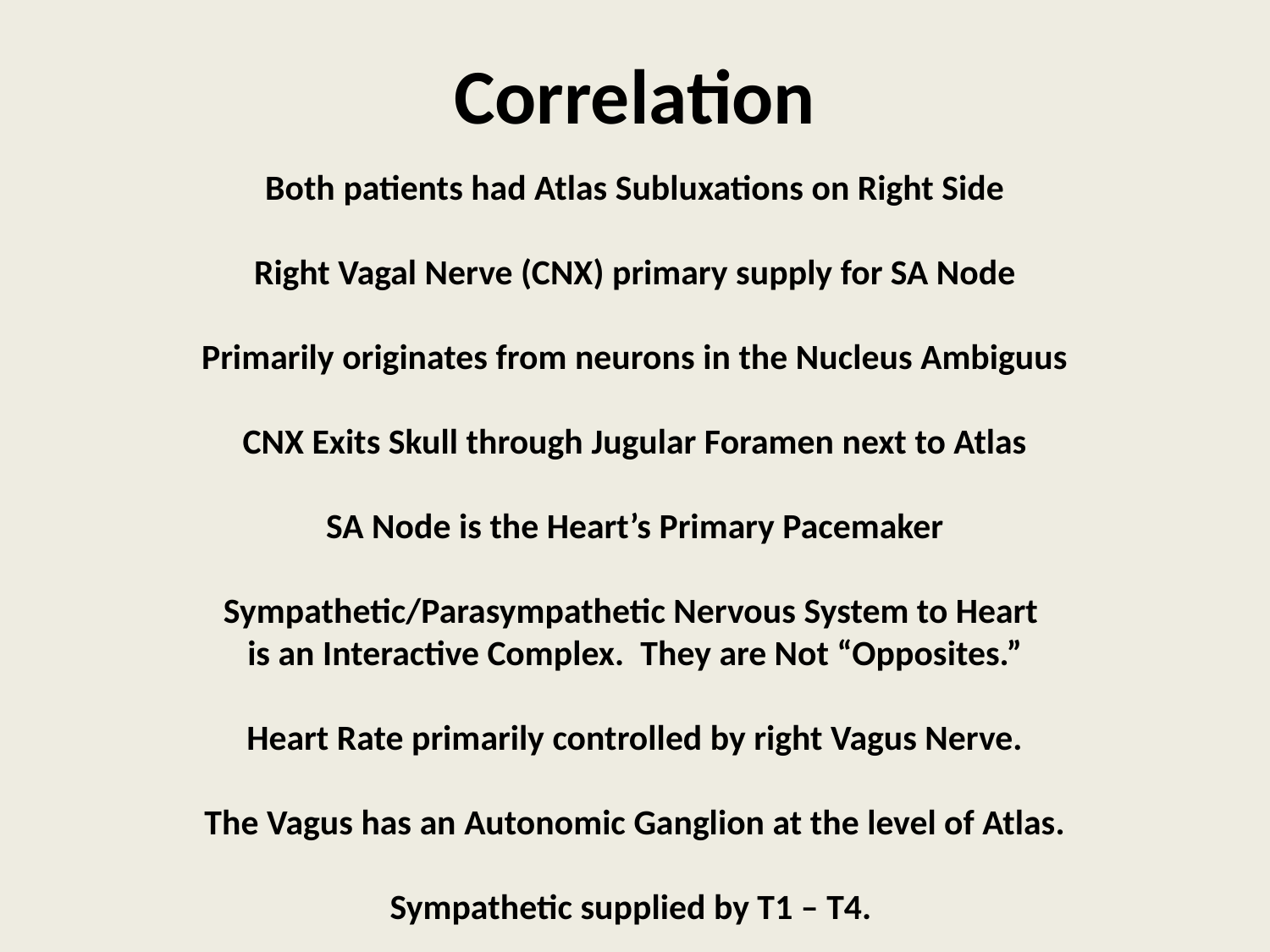

# Correlation
Both patients had Atlas Subluxations on Right Side

Right Vagal Nerve (CNX) primary supply for SA Node

Primarily originates from neurons in the Nucleus Ambiguus

CNX Exits Skull through Jugular Foramen next to Atlas

SA Node is the Heart’s Primary Pacemaker

Sympathetic/Parasympathetic Nervous System to Heart
is an Interactive Complex.  They are Not “Opposites.”

Heart Rate primarily controlled by right Vagus Nerve.

The Vagus has an Autonomic Ganglion at the level of Atlas.

Sympathetic supplied by T1 – T4.